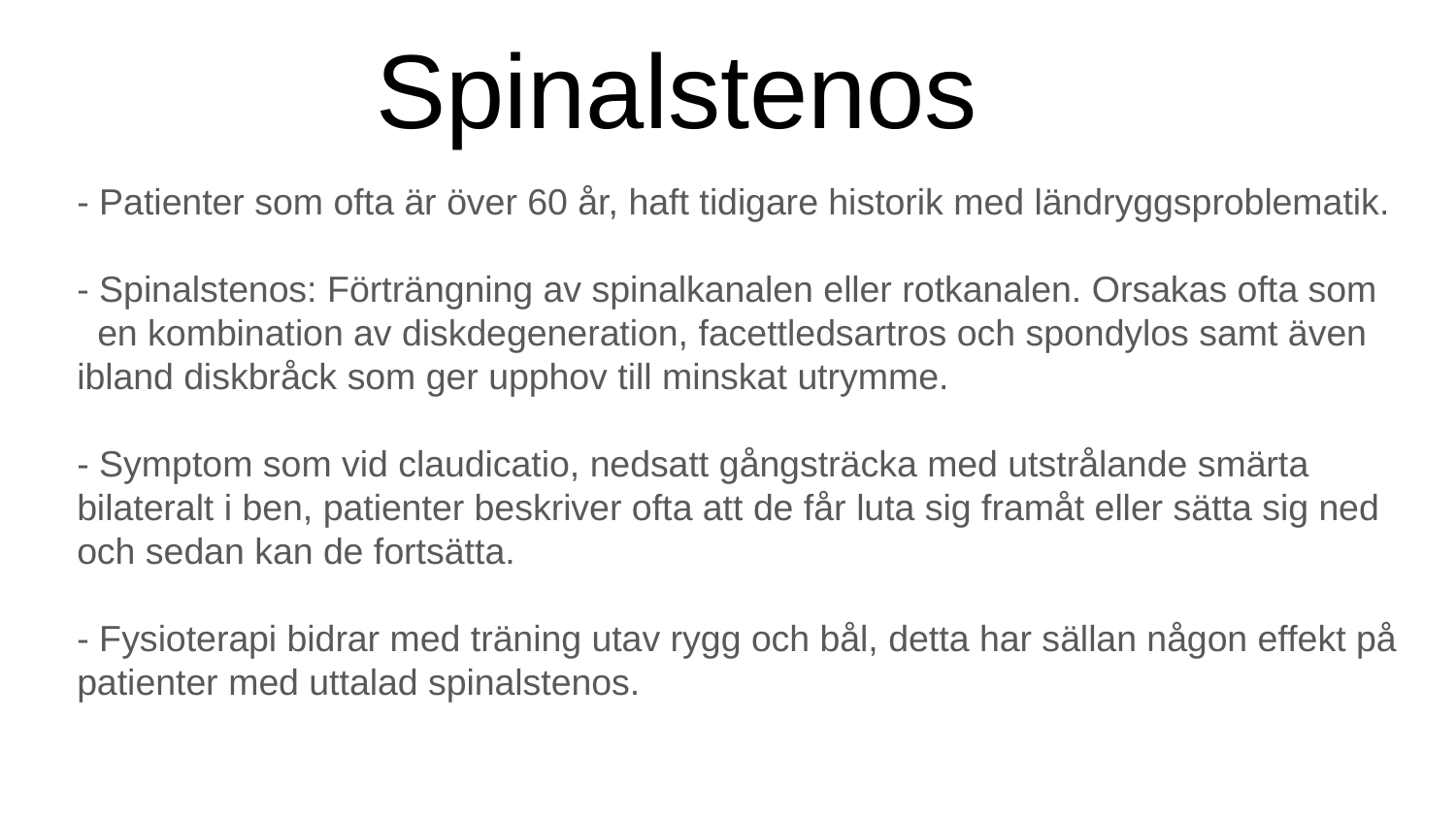

# Spinalstenos
- Patienter som ofta är över 60 år, haft tidigare historik med ländryggsproblematik.

- Spinalstenos: Förträngning av spinalkanalen eller rotkanalen. Orsakas ofta som     en kombination av diskdegeneration, facettledsartros och spondylos samt även ibland diskbråck som ger upphov till minskat utrymme.

- Symptom som vid claudicatio, nedsatt gångsträcka med utstrålande smärta bilateralt i ben, patienter beskriver ofta att de får luta sig framåt eller sätta sig ned och sedan kan de fortsätta.

- Fysioterapi bidrar med träning utav rygg och bål, detta har sällan någon effekt på patienter med uttalad spinalstenos.